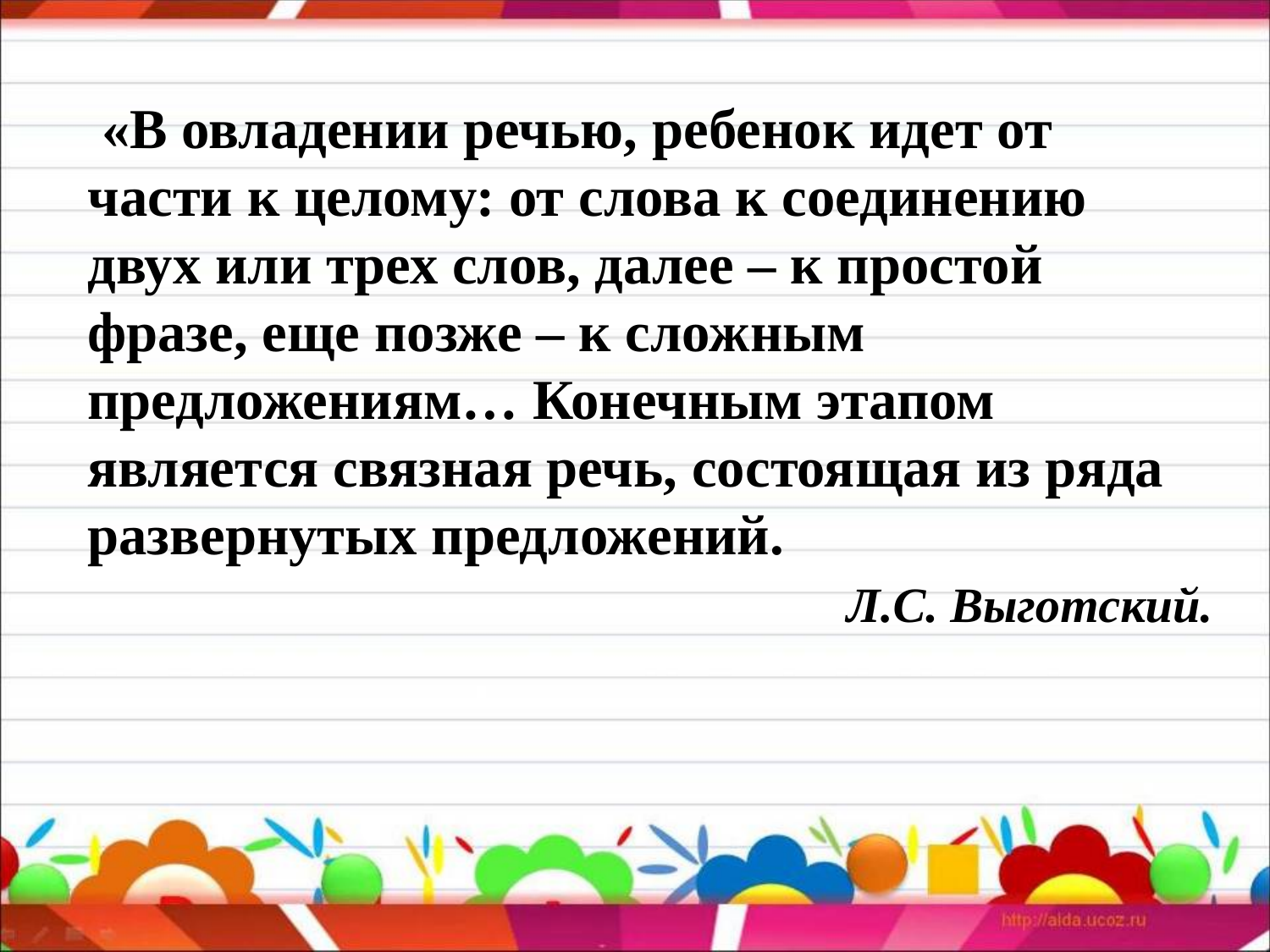

«В овладении речью, ребенок идет от части к целому: от слова к соединению двух или трех слов, далее – к простой фразе, еще позже – к сложным предложениям… Конечным этапом является связная речь, состоящая из ряда развернутых предложений.
   Л.С. Выготский.